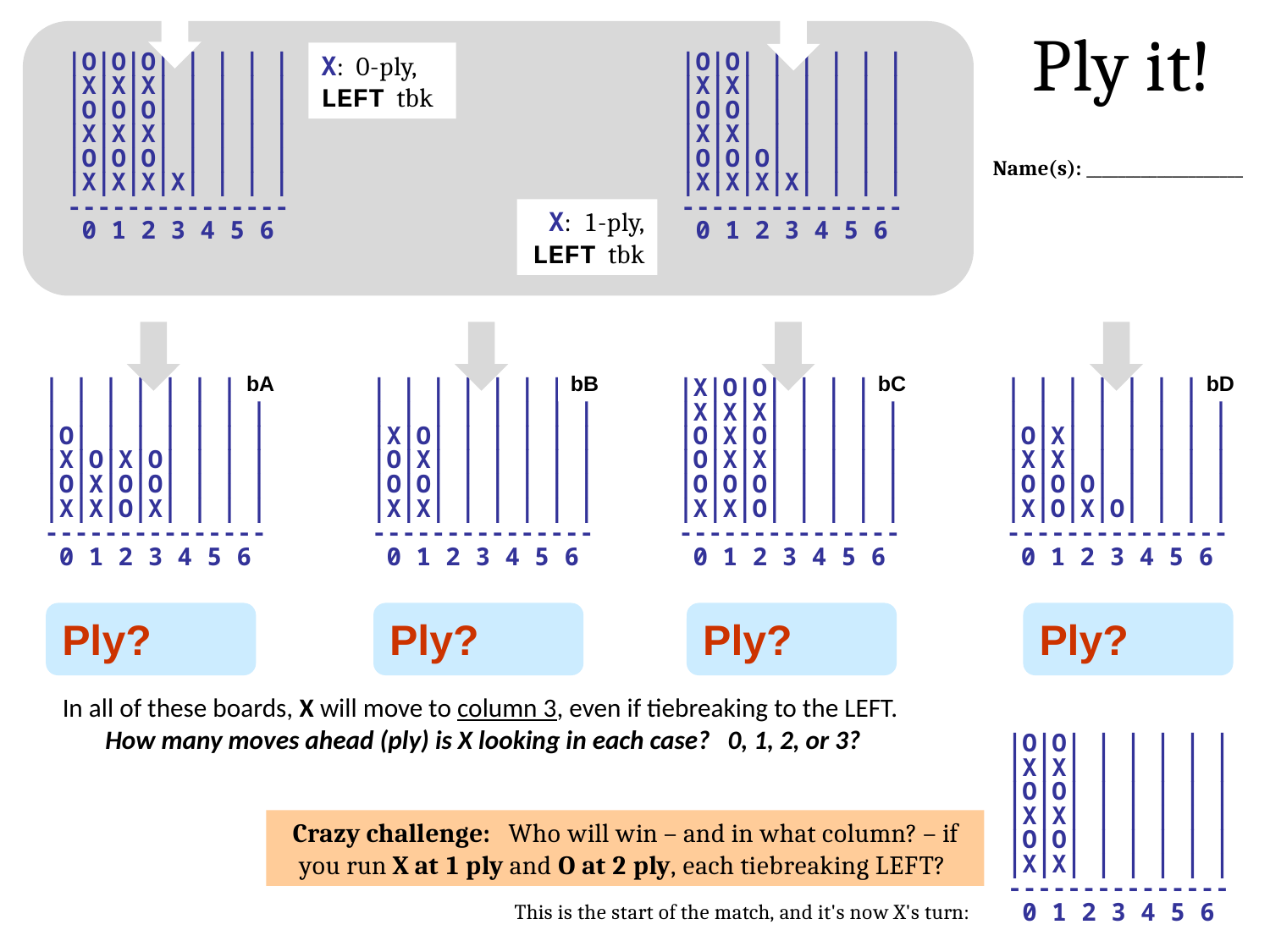

Ply it!

X:  0-ply, LEFT  tbk
|O|O|O| | | | |
|X|X|X| | | | |
|O|O|O| | | | |
|X|X|X| | | | |
|O|O|O| | | | |
|X|X|X|X| | | |
---------------
 0 1 2 3 4 5 6
|O|O| | | | | |
|X|X| | | | | |
|O|O| | | | | |
|X|X| | | | | |
|O|O|O| | | | |
|X|X|X|X| | | |
---------------
 0 1 2 3 4 5 6
Name(s): ____________________
X:  1-ply, LEFT  tbk

bA
bB
bC
bD
| | | | | | | |
| | | | | | | |
|O| | | | | | |
|X|O|X|O| | | |
|O|X|O|O| | | |
|X|X|O|X| | | |
---------------
 0 1 2 3 4 5 6
| | | | | | | |
| | | | | | | |
|X|O| | | | | |
|O|X| | | | | |
|O|O| | | | | |
|X|X| | | | | |
---------------
 0 1 2 3 4 5 6
|X|O|O| | | | |
|X|X|X| | | | |
|O|X|O| | | | |
|O|X|X| | | | |
|O|O|O| | | | |
|X|X|O| | | | |
---------------
 0 1 2 3 4 5 6
| | | | | | | |
| | | | | | | |
|O|X| | | | | |
|X|X| | | | | |
|O|O|O| | | | |
|X|O|X|O| | | |
---------------
 0 1 2 3 4 5 6
Ply?
Ply?
Ply?
Ply?
In all of these boards, X will move to column 3, even if tiebreaking to the LEFT.  How many moves ahead (ply) is X looking in each case?   0, 1, 2, or 3?
|O|O| | | | | |
|X|X| | | | | |
|O|O| | | | | |
|X|X| | | | | |
|O|O| | | | | |
|X|X| | | | | |
---------------
 0 1 2 3 4 5 6
Crazy challenge:   Who will win – and in what column? – if you run X at 1 ply and O at 2 ply, each tiebreaking LEFT?
This is the start of the match, and it's now X's turn: